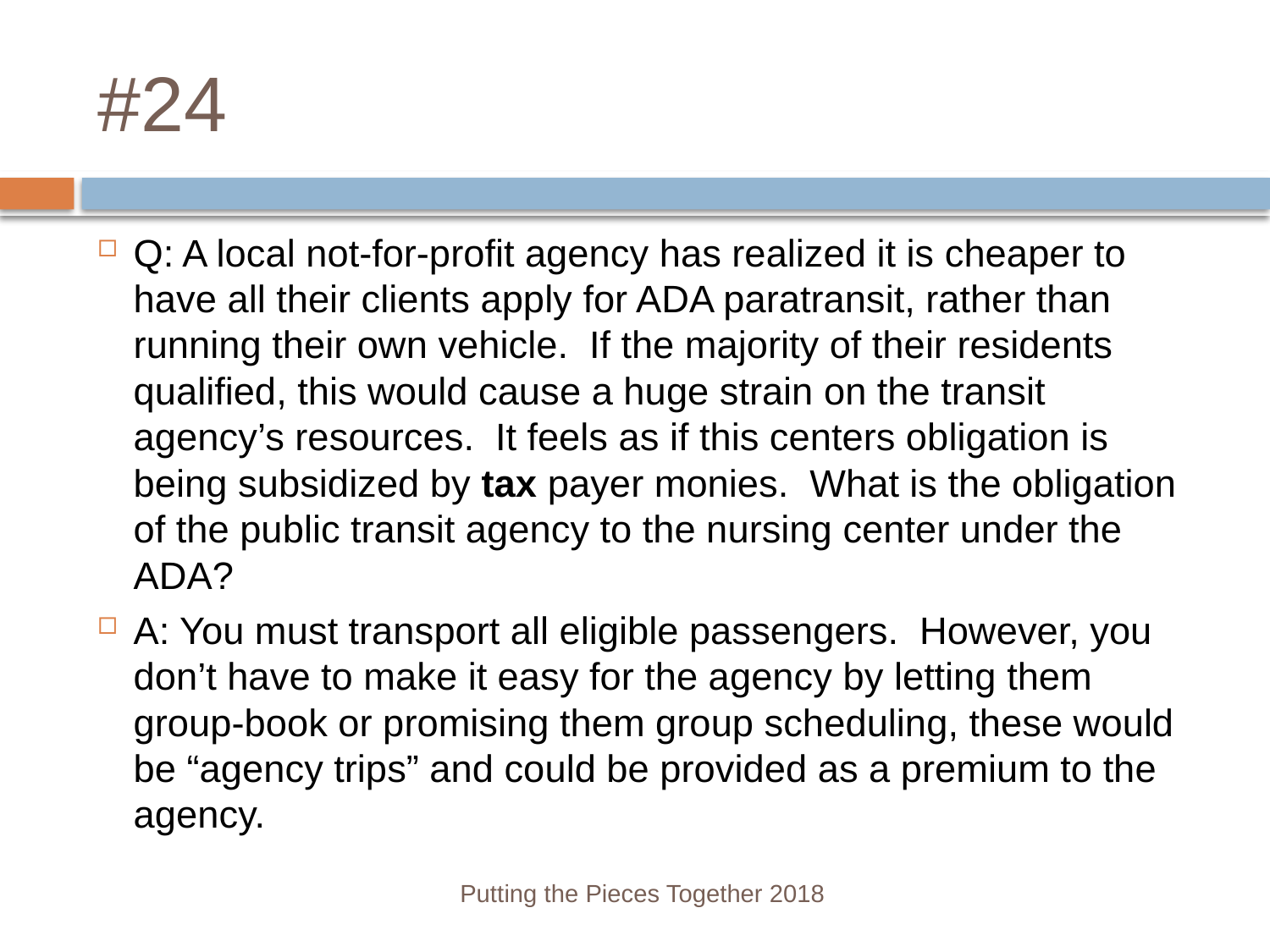

# #24
Q: A local not-for-profit agency has realized it is cheaper to have all their clients apply for ADA paratransit, rather than running their own vehicle.  If the majority of their residents qualified, this would cause a huge strain on the transit agency’s resources.  It feels as if this centers obligation is being subsidized by tax payer monies.  What is the obligation of the public transit agency to the nursing center under the ADA?
A: You must transport all eligible passengers.  However, you don’t have to make it easy for the agency by letting them group-book or promising them group scheduling, these would be “agency trips” and could be provided as a premium to the agency.

Putting the Pieces Together 2018